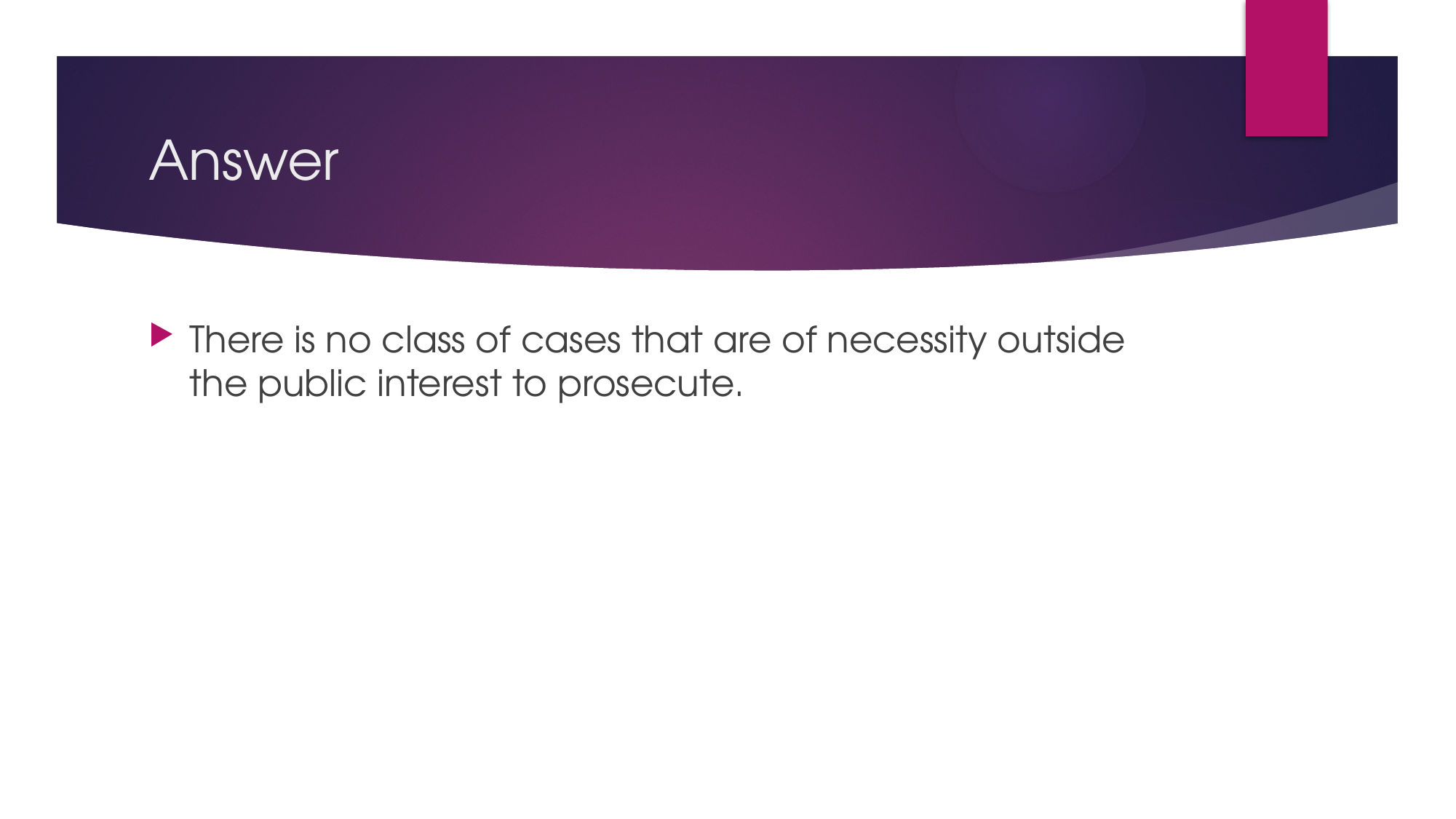

# Answer
There is no class of cases that are of necessity outside the public interest to prosecute.